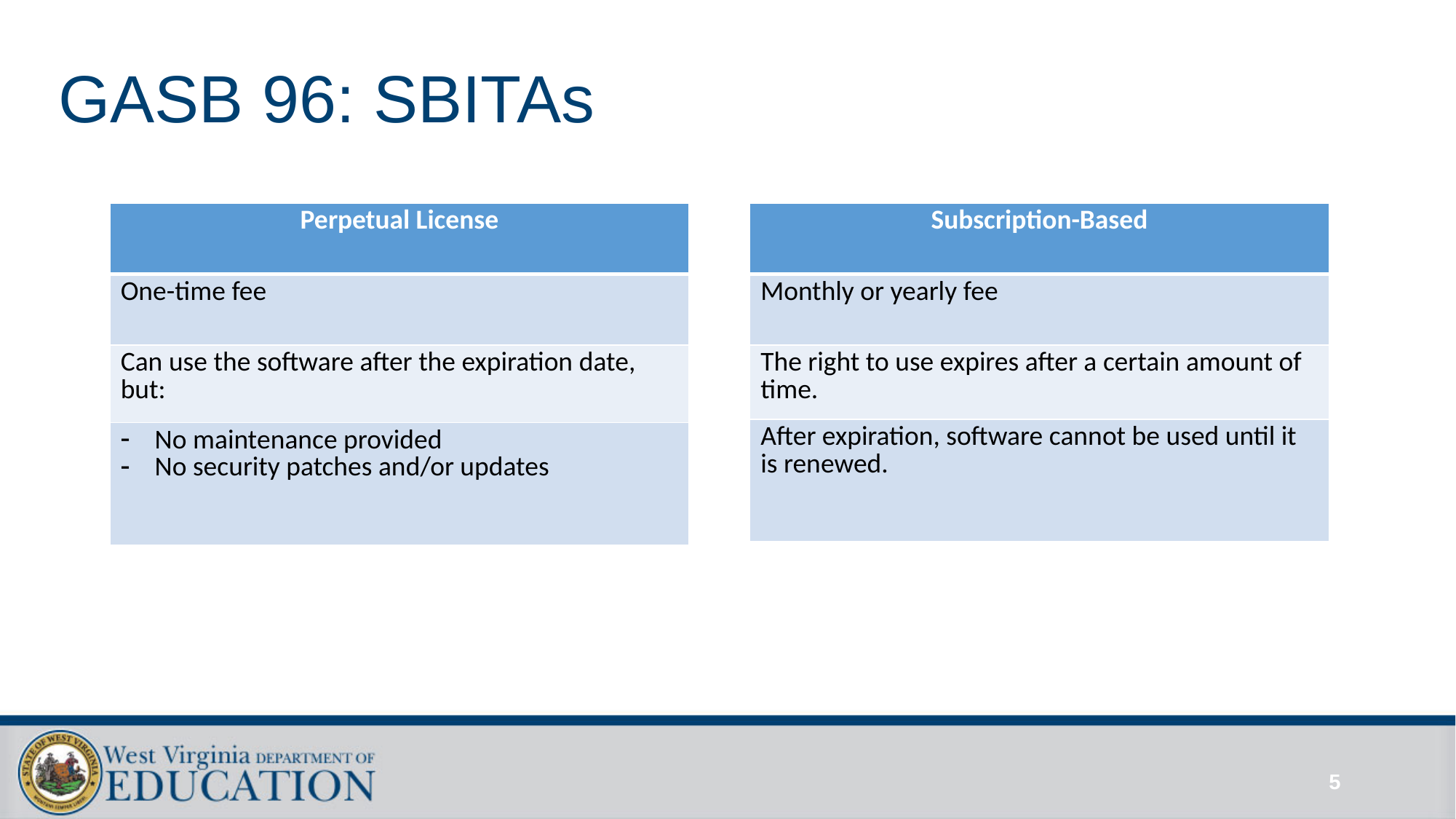

# GASB 96: SBITAs
| Perpetual License |
| --- |
| One-time fee |
| Can use the software after the expiration date, but: |
| No maintenance provided No security patches and/or updates |
| Subscription-Based |
| --- |
| Monthly or yearly fee |
| The right to use expires after a certain amount of time. |
| After expiration, software cannot be used until it is renewed. |
5